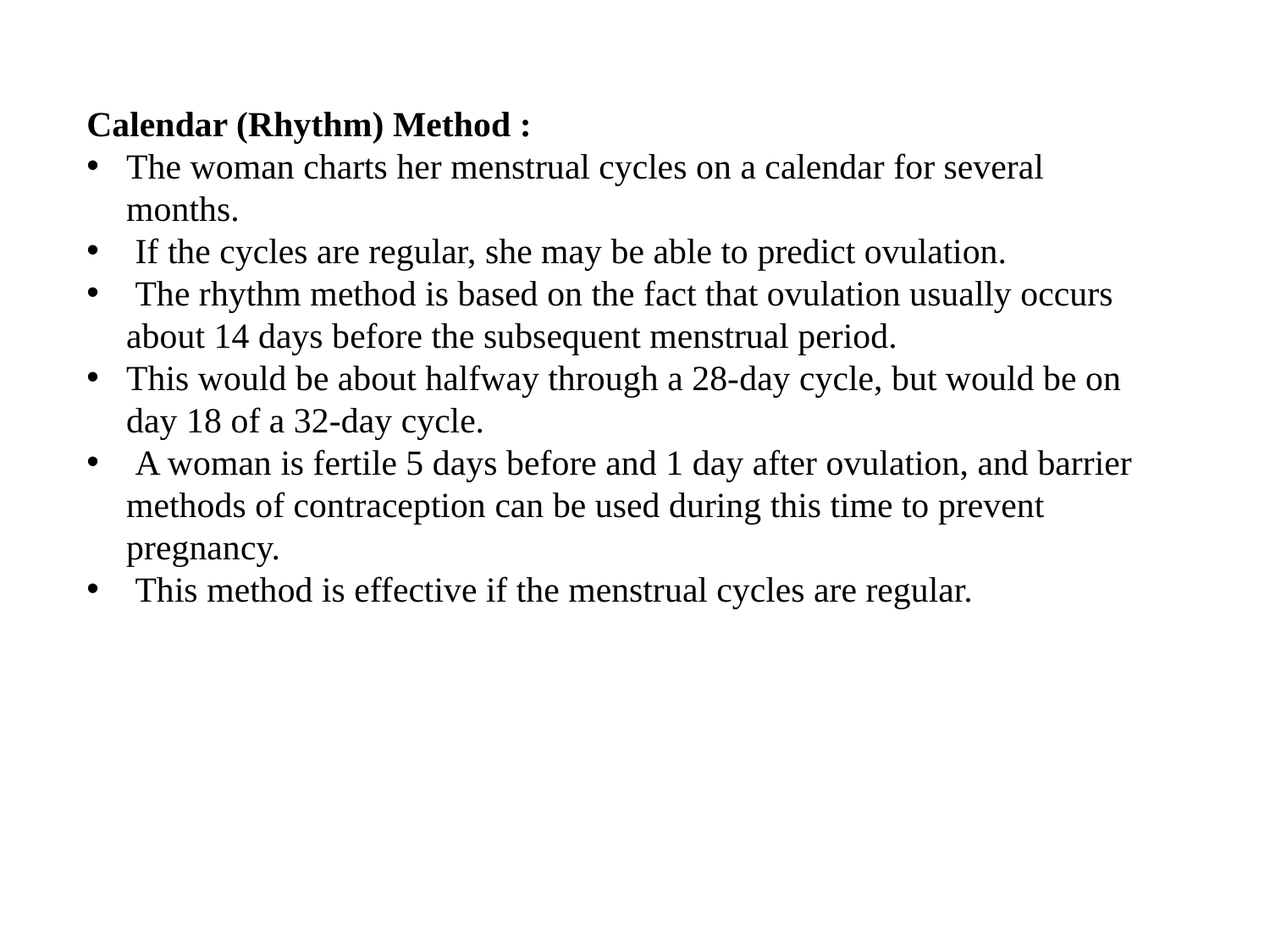

Calendar (Rhythm) Method :
The woman charts her menstrual cycles on a calendar for several months.
 If the cycles are regular, she may be able to predict ovulation.
 The rhythm method is based on the fact that ovulation usually occurs about 14 days before the subsequent menstrual period.
This would be about halfway through a 28-day cycle, but would be on day 18 of a 32-day cycle.
 A woman is fertile 5 days before and 1 day after ovulation, and barrier methods of contraception can be used during this time to prevent pregnancy.
 This method is effective if the menstrual cycles are regular.